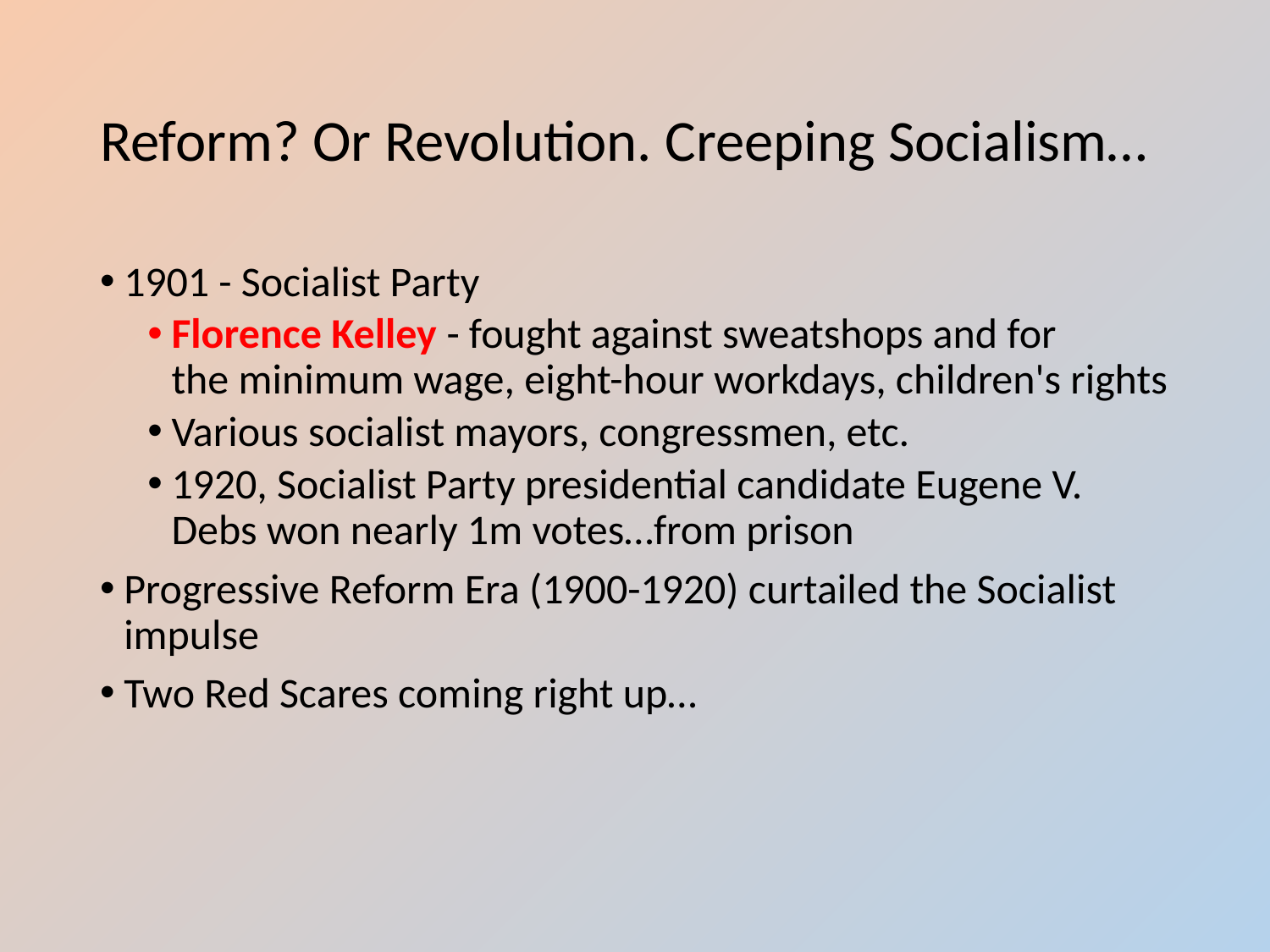

# Reform? Or Revolution. Creeping Socialism…
1901 - Socialist Party
Florence Kelley - fought against sweatshops and for the minimum wage, eight-hour workdays, children's rights
Various socialist mayors, congressmen, etc.
1920, Socialist Party presidential candidate Eugene V. Debs won nearly 1m votes…from prison
Progressive Reform Era (1900-1920) curtailed the Socialist impulse
Two Red Scares coming right up…